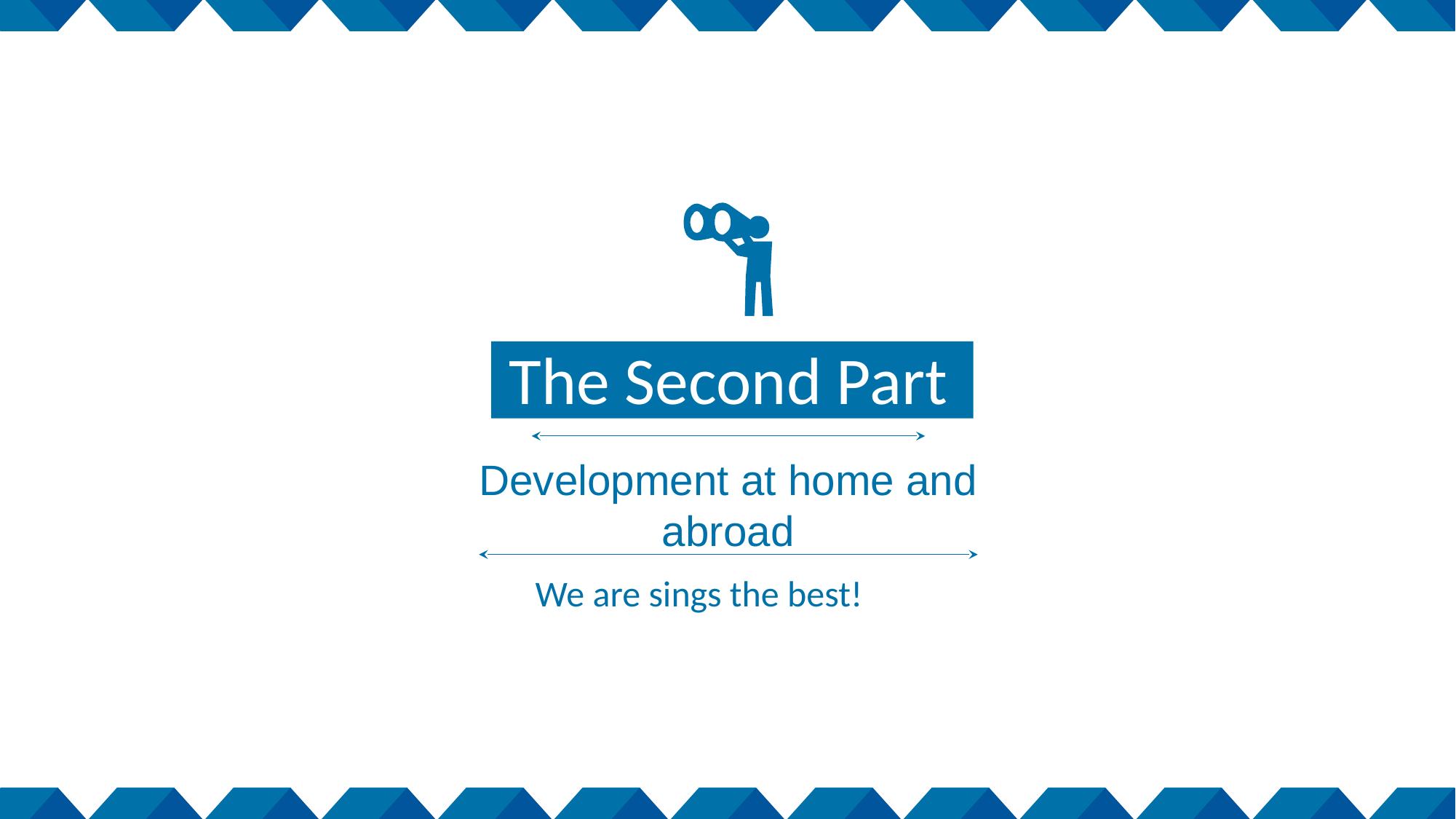

The Second Part

Development at home and abroad
We are sings the best!